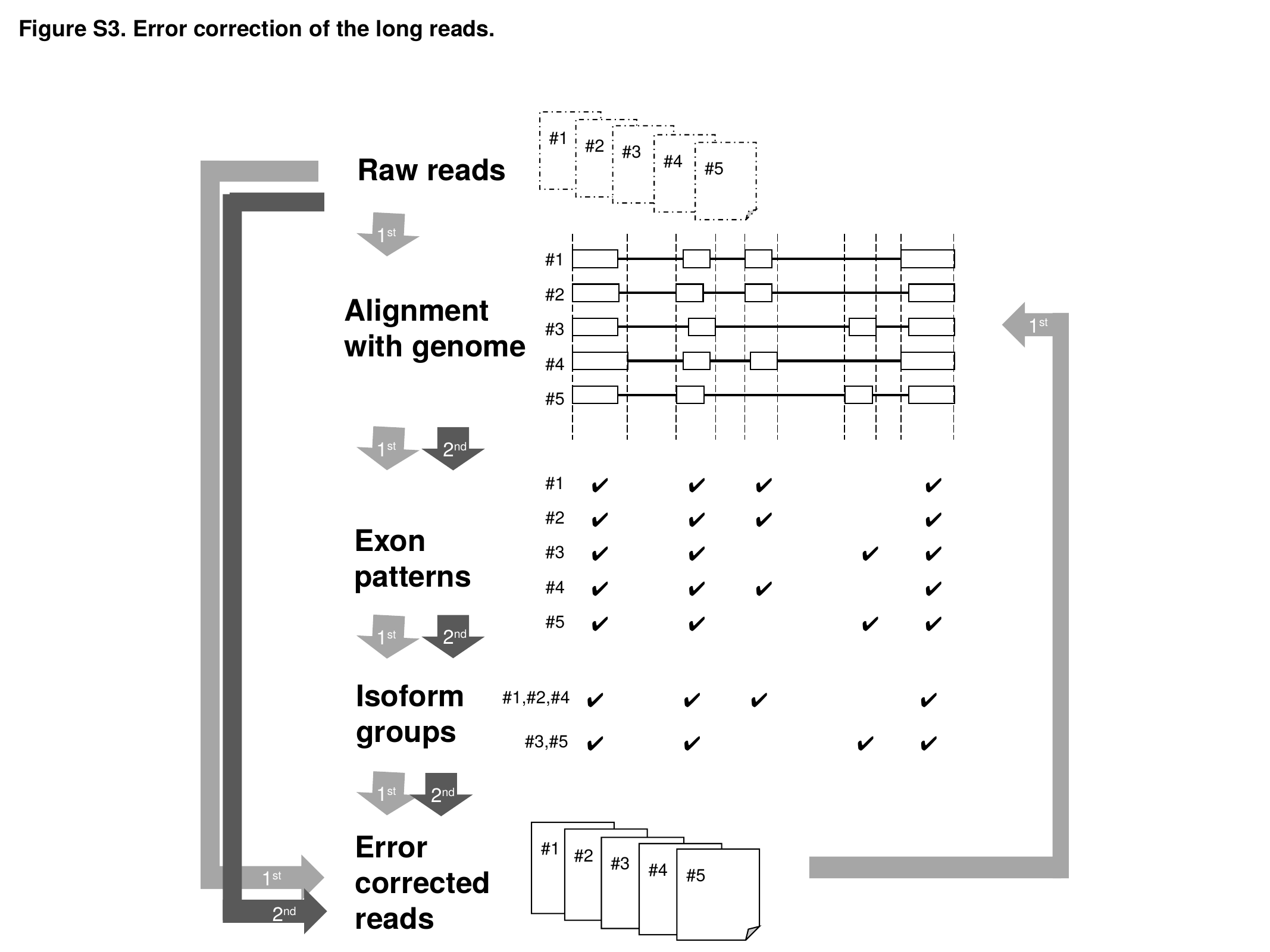

Figure S3. Error correction of the long reads.

#1

#2

#3

#4

#5
Raw reads

1st
#1

#2

Alignment
with genome

1st
#3

#4

#5

1st

2nd
#1
✔️
✔️
✔️
✔️
#2
✔️
✔️
✔️
✔️
Exon
patterns
✔️
✔️
✔️
✔️
#3
#4
✔️
✔️
✔️
✔️
#5
✔️
✔️
✔️
✔️

2nd

1st
Isoform
groups
#1,#2,#4
✔️
✔️
✔️
✔️
#3,#5
✔️
✔️
✔️
✔️

1st

2nd
Error
corrected
reads

#1

#2

#3

#4

#5
1st

2nd